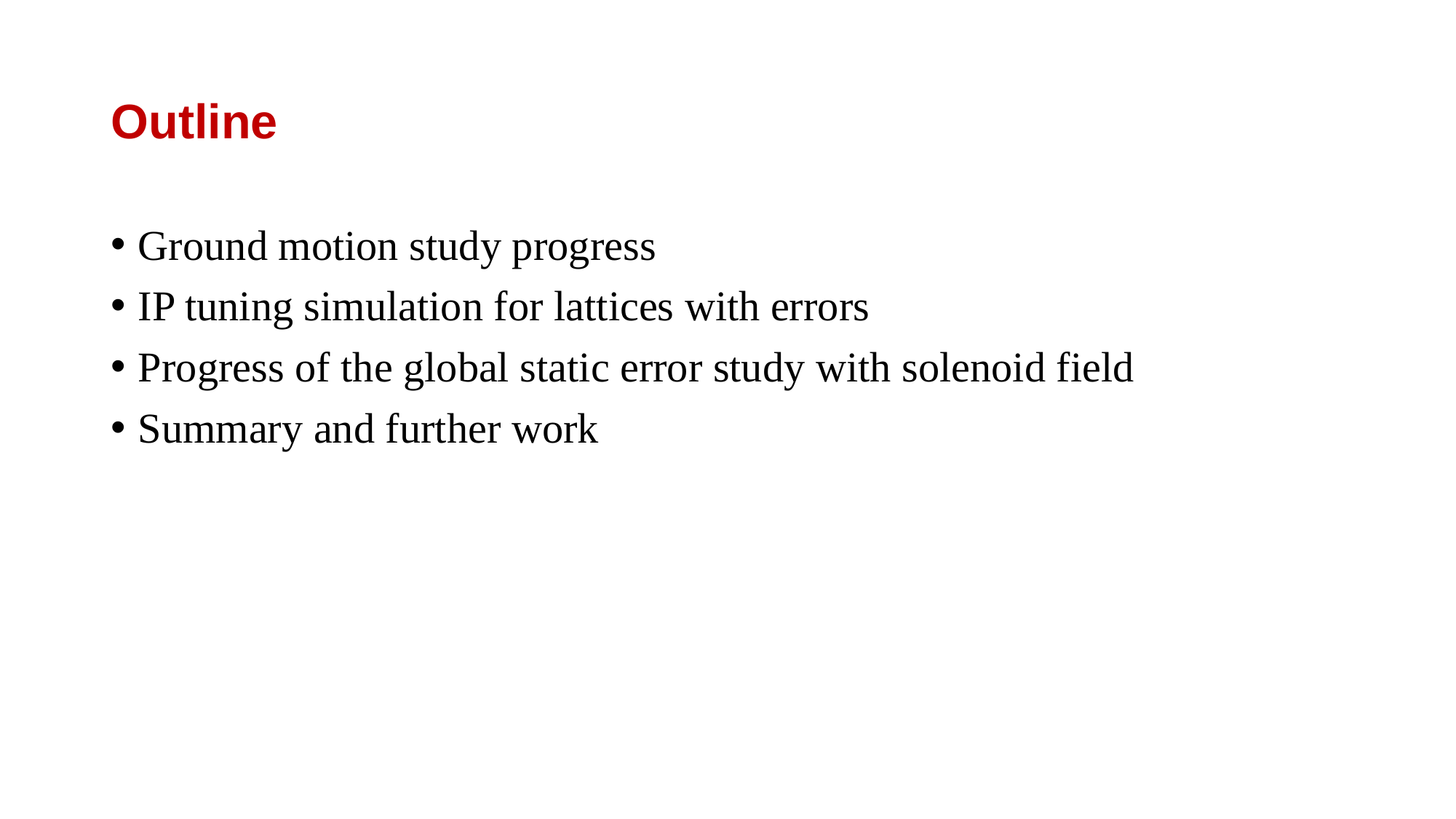

# Outline
Ground motion study progress
IP tuning simulation for lattices with errors
Progress of the global static error study with solenoid field
Summary and further work